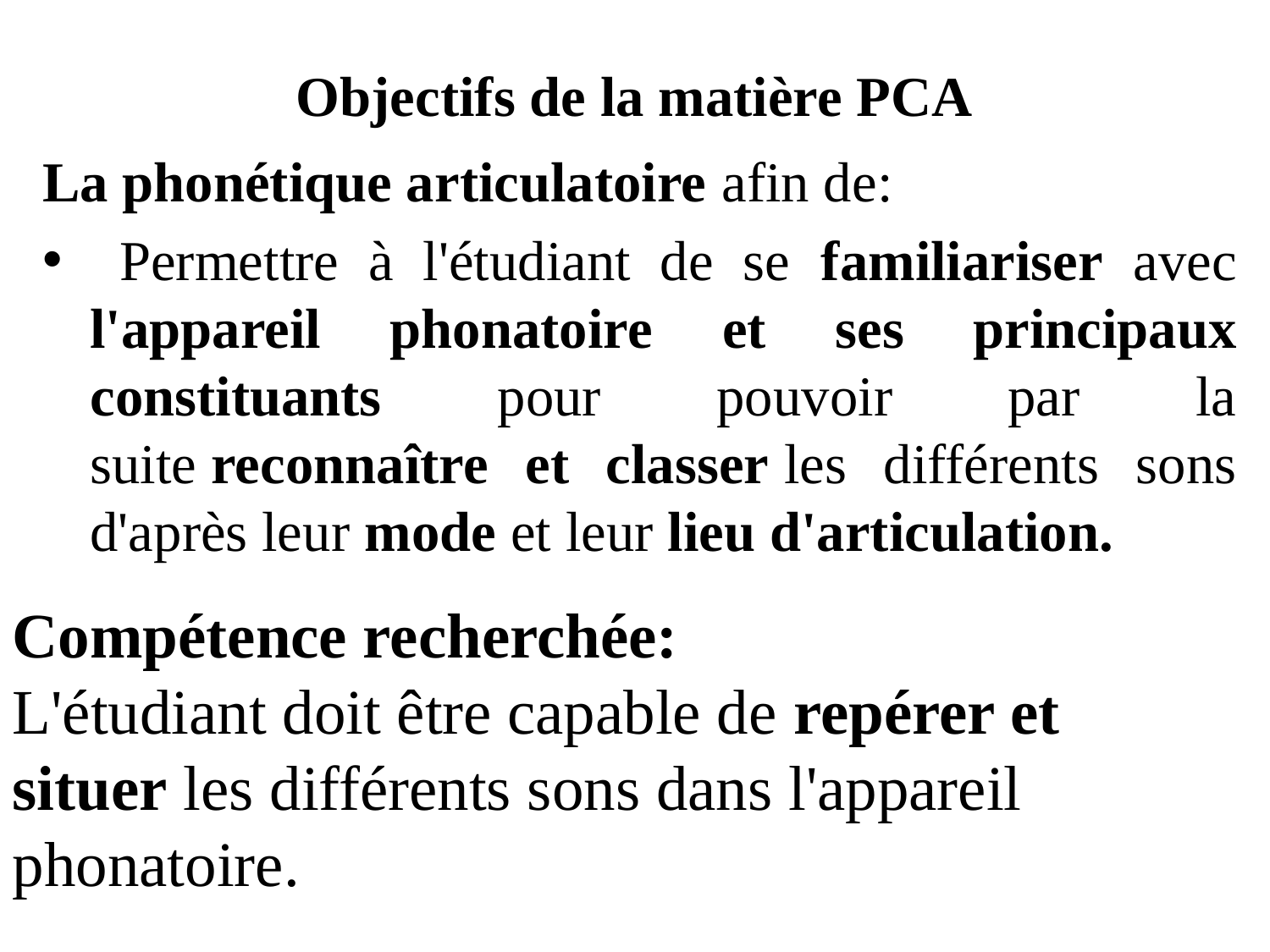

# Objectifs de la matière PCA
La phonétique articulatoire afin de:
 Permettre à l'étudiant de se familiariser avec l'appareil phonatoire et ses principaux constituants pour pouvoir par la suite reconnaître et classer les différents sons d'après leur mode et leur lieu d'articulation.
Compétence recherchée:
L'étudiant doit être capable de repérer et situer les différents sons dans l'appareil  phonatoire.